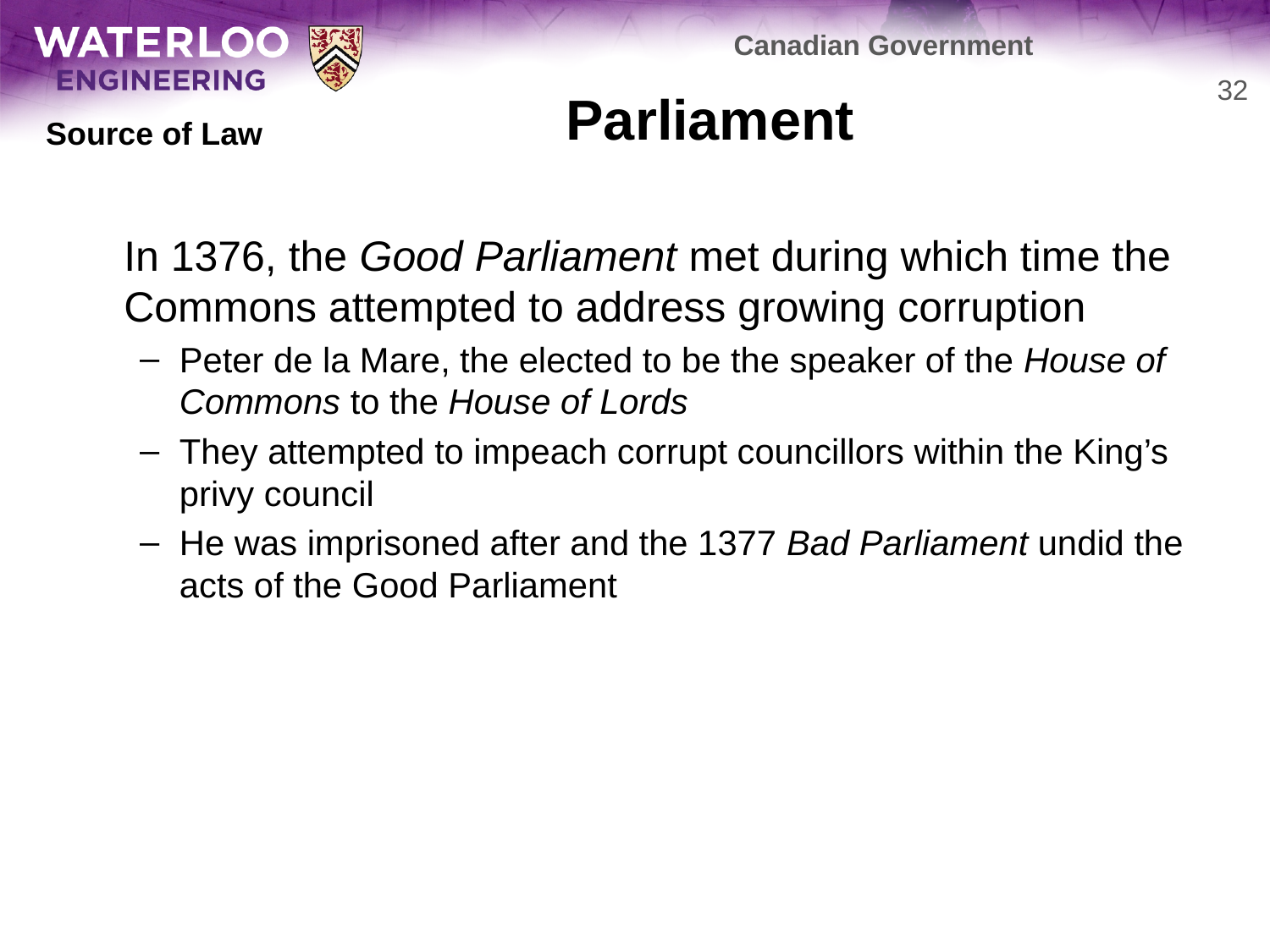

Canadian Government
# Parliament
32
Source of Law
	In 1376, the Good Parliament met during which time the Commons attempted to address growing corruption
Peter de la Mare, the elected to be the speaker of the House of Commons to the House of Lords
They attempted to impeach corrupt councillors within the King’s privy council
He was imprisoned after and the 1377 Bad Parliament undid the acts of the Good Parliament